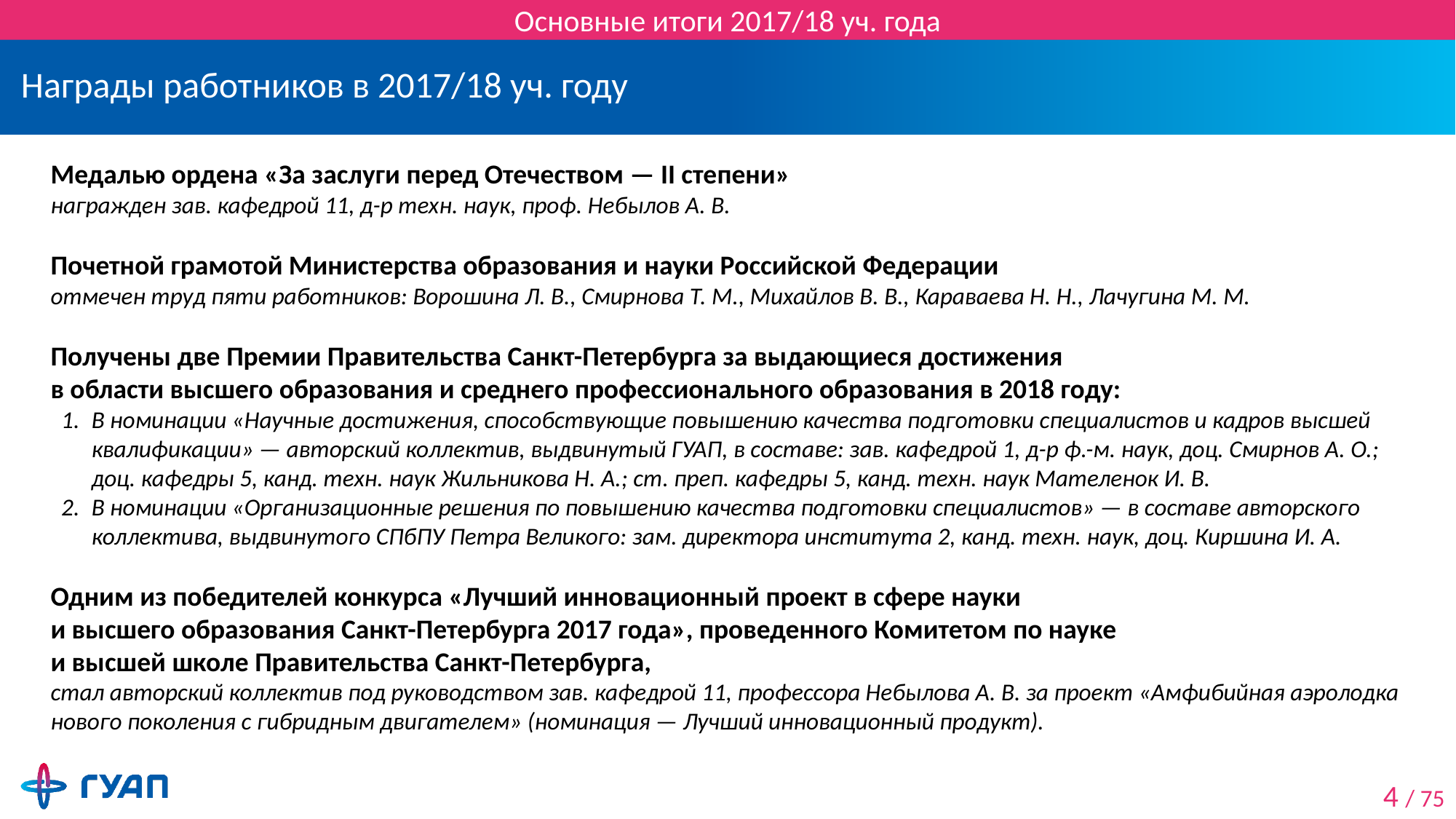

Основные итоги 2017/18 уч. года
# Награды работников в 2017/18 уч. году
Медалью ордена «За заслуги перед Отечеством — II степени»
награжден зав. кафедрой 11, д-р техн. наук, проф. Небылов А. В.

Почетной грамотой Министерства образования и науки Российской Федерации
отмечен труд пяти работников: Ворошина Л. В., Смирнова Т. М., Михайлов В. В., Караваева Н. Н., Лачугина М. М.

Получены две Премии Правительства Санкт-Петербурга за выдающиеся достижения
в области высшего образования и среднего профессионального образования в 2018 году:
В номинации «Научные достижения, способствующие повышению качества подготовки специалистов и кадров высшей квалификации» — авторский коллектив, выдвинутый ГУАП, в составе: зав. кафедрой 1, д-р ф.-м. наук, доц. Смирнов А. О.;
доц. кафедры 5, канд. техн. наук Жильникова Н. А.; ст. преп. кафедры 5, канд. техн. наук Мателенок И. В.
В номинации «Организационные решения по повышению качества подготовки специалистов» — в составе авторского коллектива, выдвинутого СПбПУ Петра Великого: зам. директора института 2, канд. техн. наук, доц. Киршина И. А.

Одним из победителей конкурса «Лучший инновационный проект в сфере науки
и высшего образования Санкт-Петербурга 2017 года», проведенного Комитетом по науке
и высшей школе Правительства Санкт-Петербурга,
стал авторский коллектив под руководством зав. кафедрой 11, профессора Небылова А. В. за проект «Амфибийная аэролодка нового поколения с гибридным двигателем» (номинация — Лучший инновационный продукт).